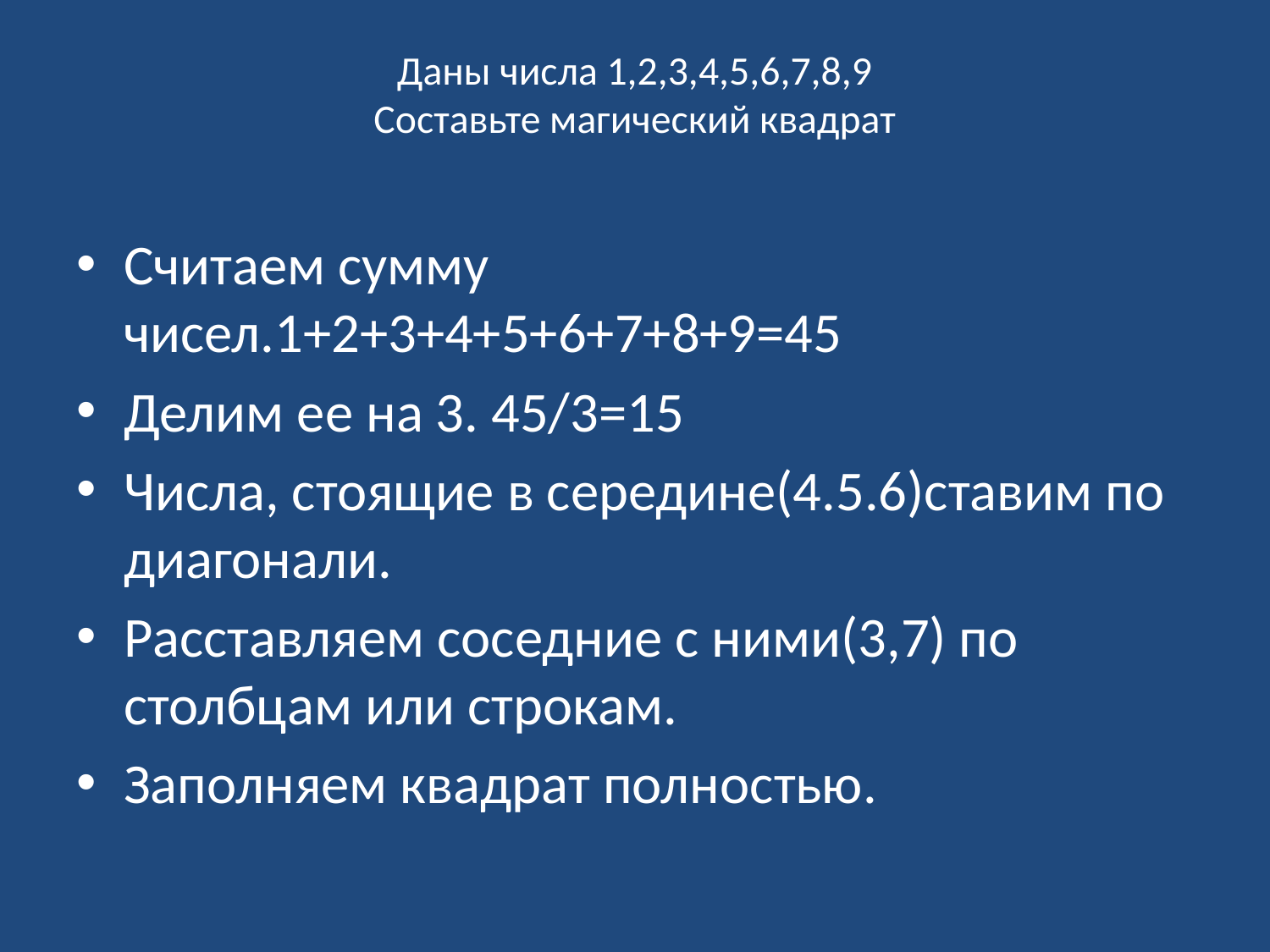

# Даны числа 1,2,3,4,5,6,7,8,9 Составьте магический квадрат
Считаем сумму чисел.1+2+3+4+5+6+7+8+9=45
Делим ее на 3. 45/3=15
Числа, стоящие в середине(4.5.6)ставим по диагонали.
Расставляем соседние с ними(3,7) по столбцам или строкам.
Заполняем квадрат полностью.